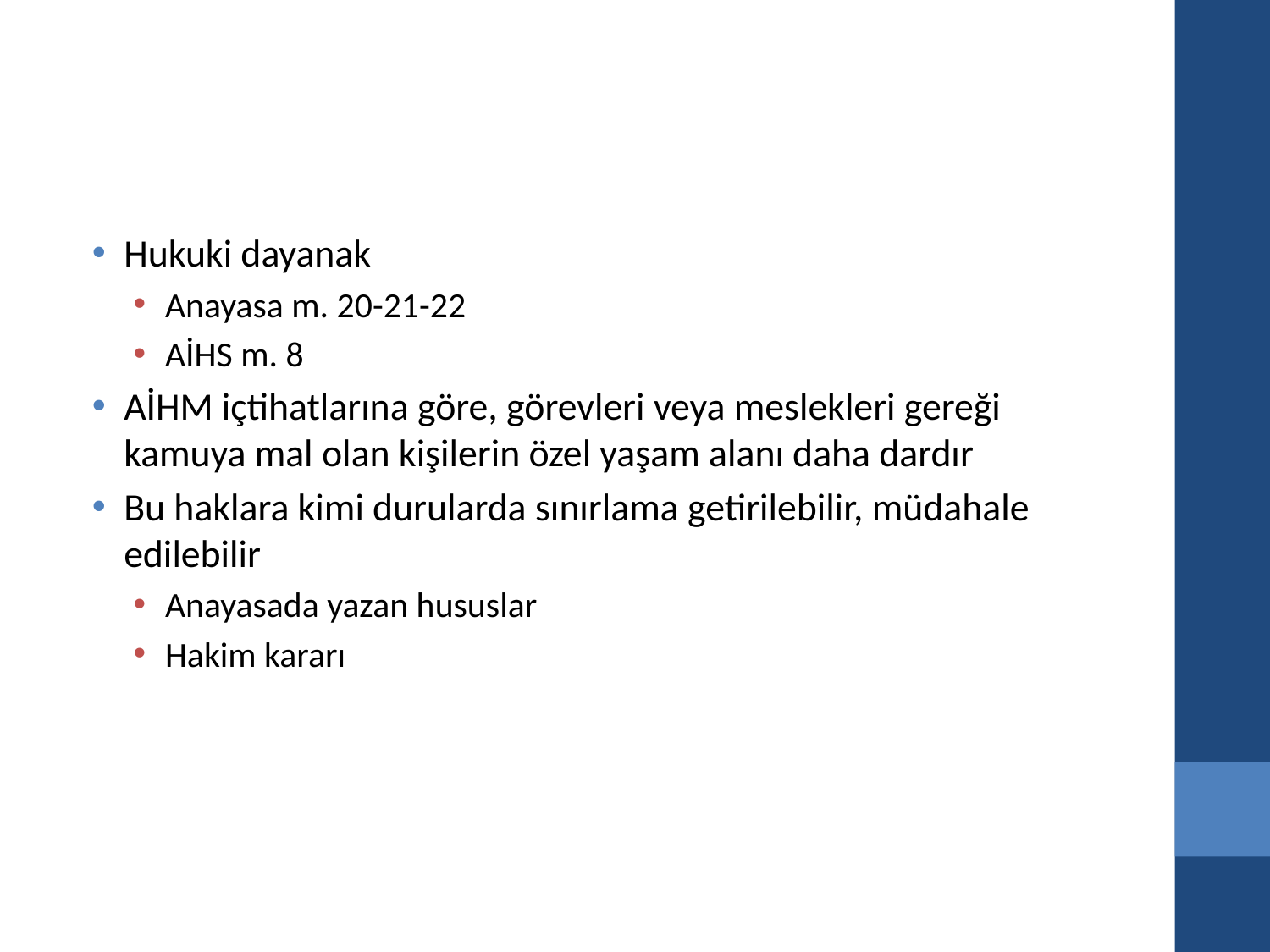

#
Hukuki dayanak
Anayasa m. 20-21-22
AİHS m. 8
AİHM içtihatlarına göre, görevleri veya meslekleri gereği kamuya mal olan kişilerin özel yaşam alanı daha dardır
Bu haklara kimi durularda sınırlama getirilebilir, müdahale edilebilir
Anayasada yazan hususlar
Hakim kararı